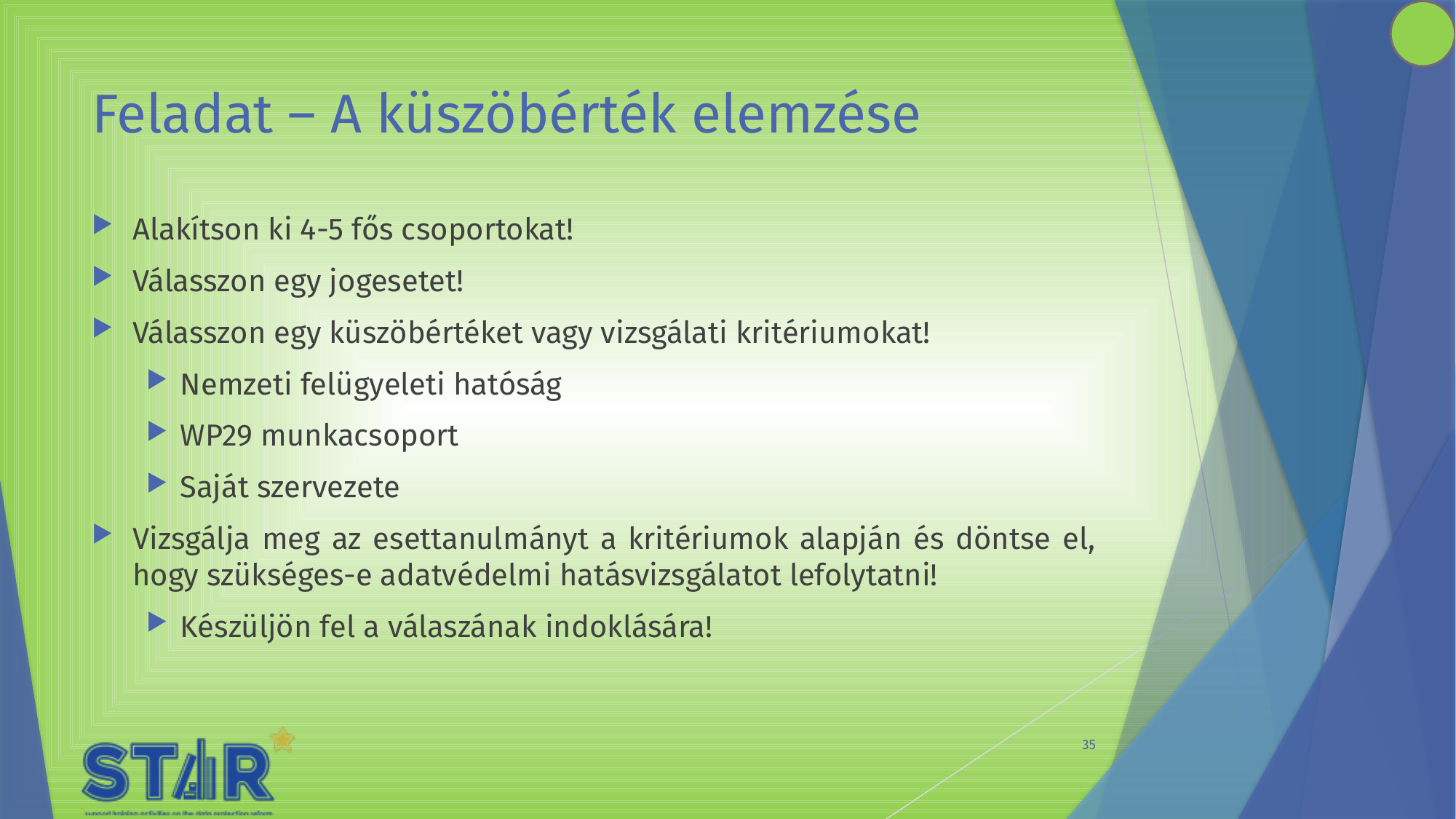

# Feladat – A küszöbérték elemzése
Alakítson ki 4-5 fős csoportokat!
Válasszon egy jogesetet!
Válasszon egy küszöbértéket vagy vizsgálati kritériumokat!
Nemzeti felügyeleti hatóság
WP29 munkacsoport
Saját szervezete
Vizsgálja meg az esettanulmányt a kritériumok alapján és döntse el, hogy szükséges-e adatvédelmi hatásvizsgálatot lefolytatni!
Készüljön fel a válaszának indoklására!
35